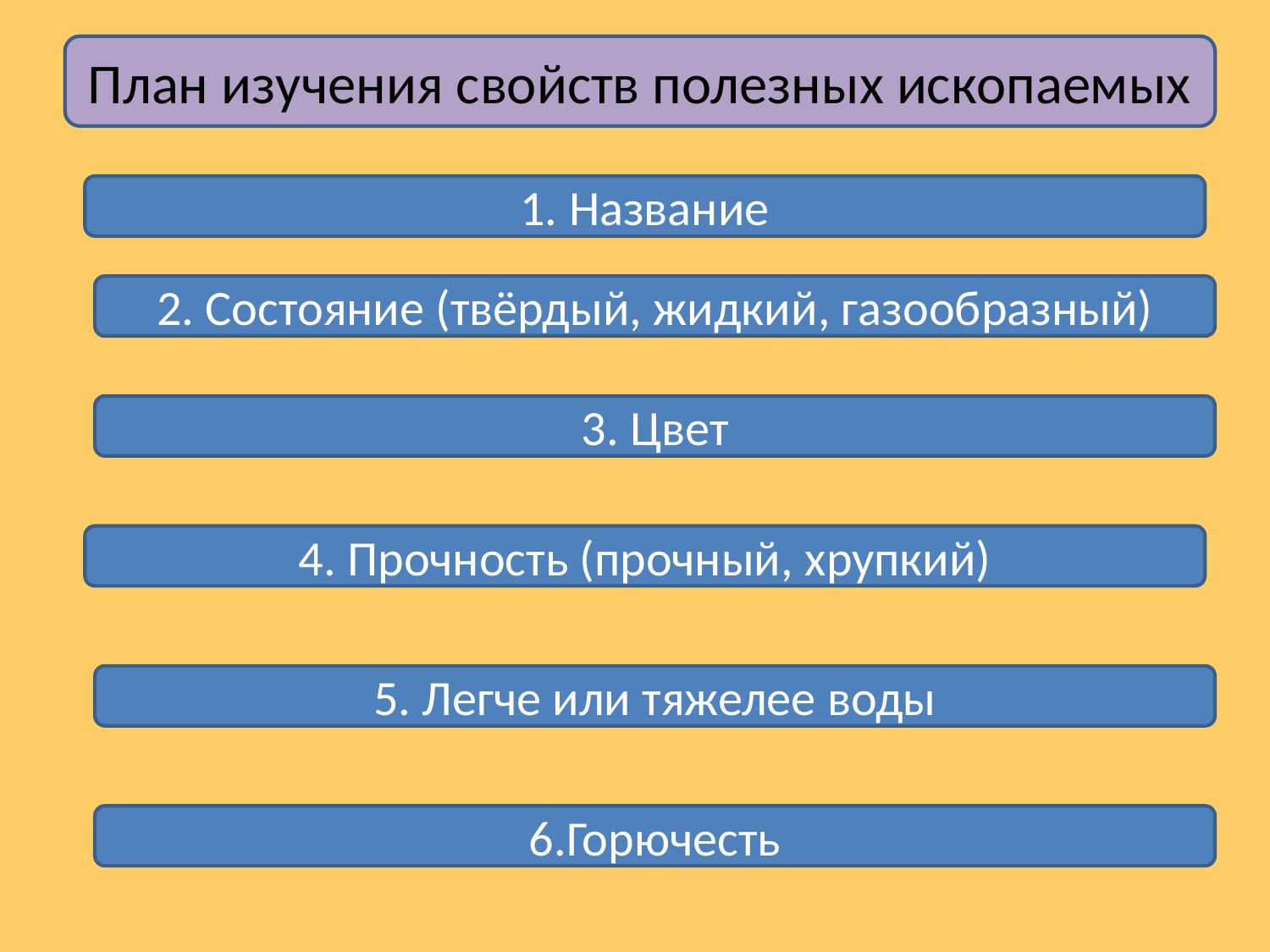

План изучения свойств полезных ископаемых
1. Название
2. Состояние (твёрдый, жидкий, газообразный)
3. Цвет
4. Прочность (прочный, хрупкий)
5. Легче или тяжелее воды
6.Горючесть